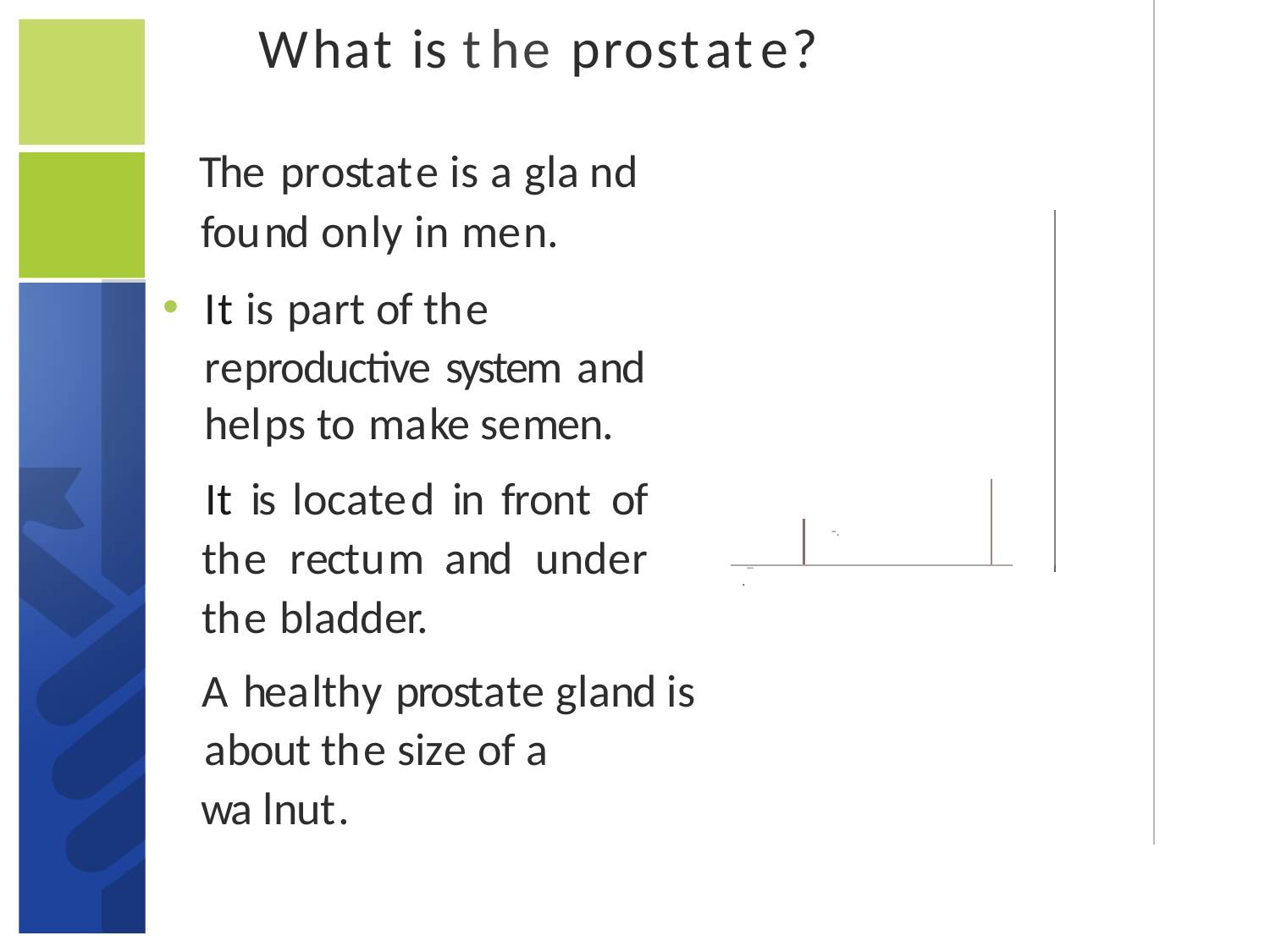

# What is the prostate?
The prostate is a gla nd found only in men.
It is part of the
reproductive system and helps to make semen.
It is located in front of the rectum and under the bladder.
A healthy prostate gland is about the size of a
wa lnut.

-.
-

.